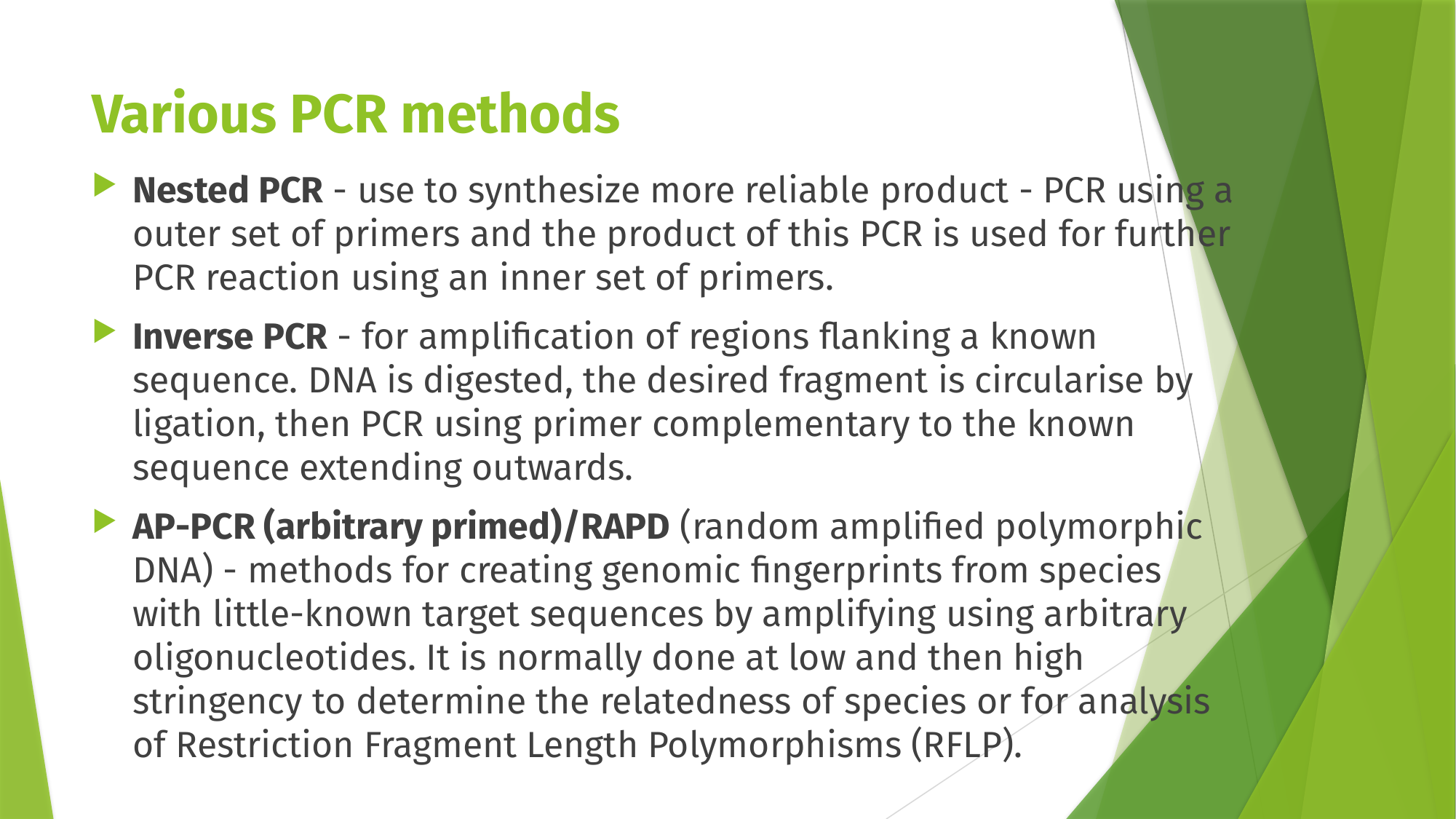

# Various PCR methods
Nested PCR - use to synthesize more reliable product - PCR using a outer set of primers and the product of this PCR is used for further PCR reaction using an inner set of primers.
Inverse PCR - for amplification of regions flanking a known sequence. DNA is digested, the desired fragment is circularise by ligation, then PCR using primer complementary to the known sequence extending outwards.
AP-PCR (arbitrary primed)/RAPD (random amplified polymorphic DNA) - methods for creating genomic fingerprints from species with little-known target sequences by amplifying using arbitrary oligonucleotides. It is normally done at low and then high stringency to determine the relatedness of species or for analysis of Restriction Fragment Length Polymorphisms (RFLP).